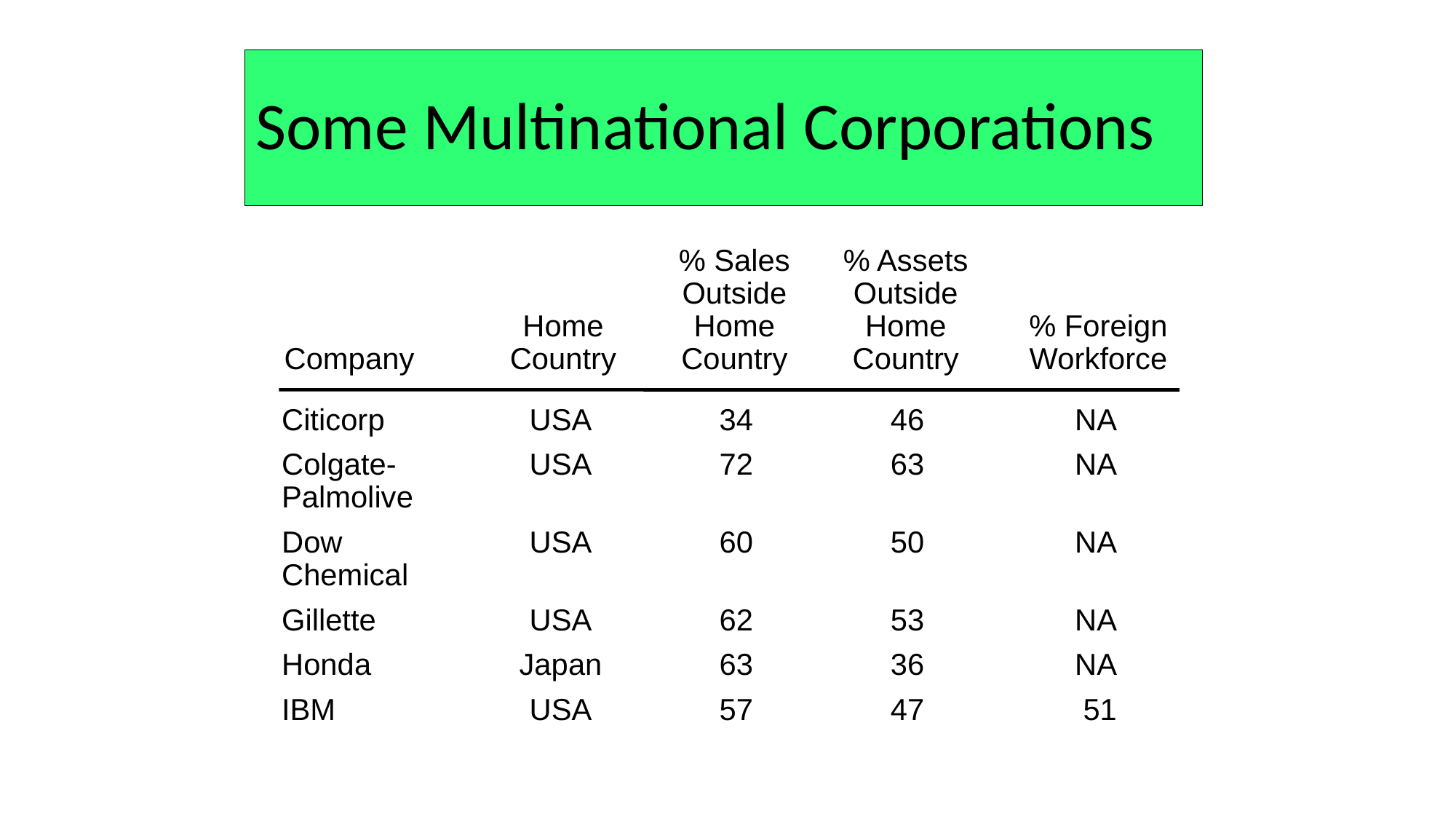

# Some Multinational Corporations
			% Sales	% Assets
			Outside	Outside
		Home	Home	Home	% Foreign
	Company	Country	Country	Country	Workforce

Citicorp	USA	34	46	NA
Colgate-	USA	72	63	NA
Palmolive
Dow 	USA	60	50	NA
Chemical
Gillette	USA	62	53	NA
Honda	Japan	63	36	NA
IBM	USA	57	47	51